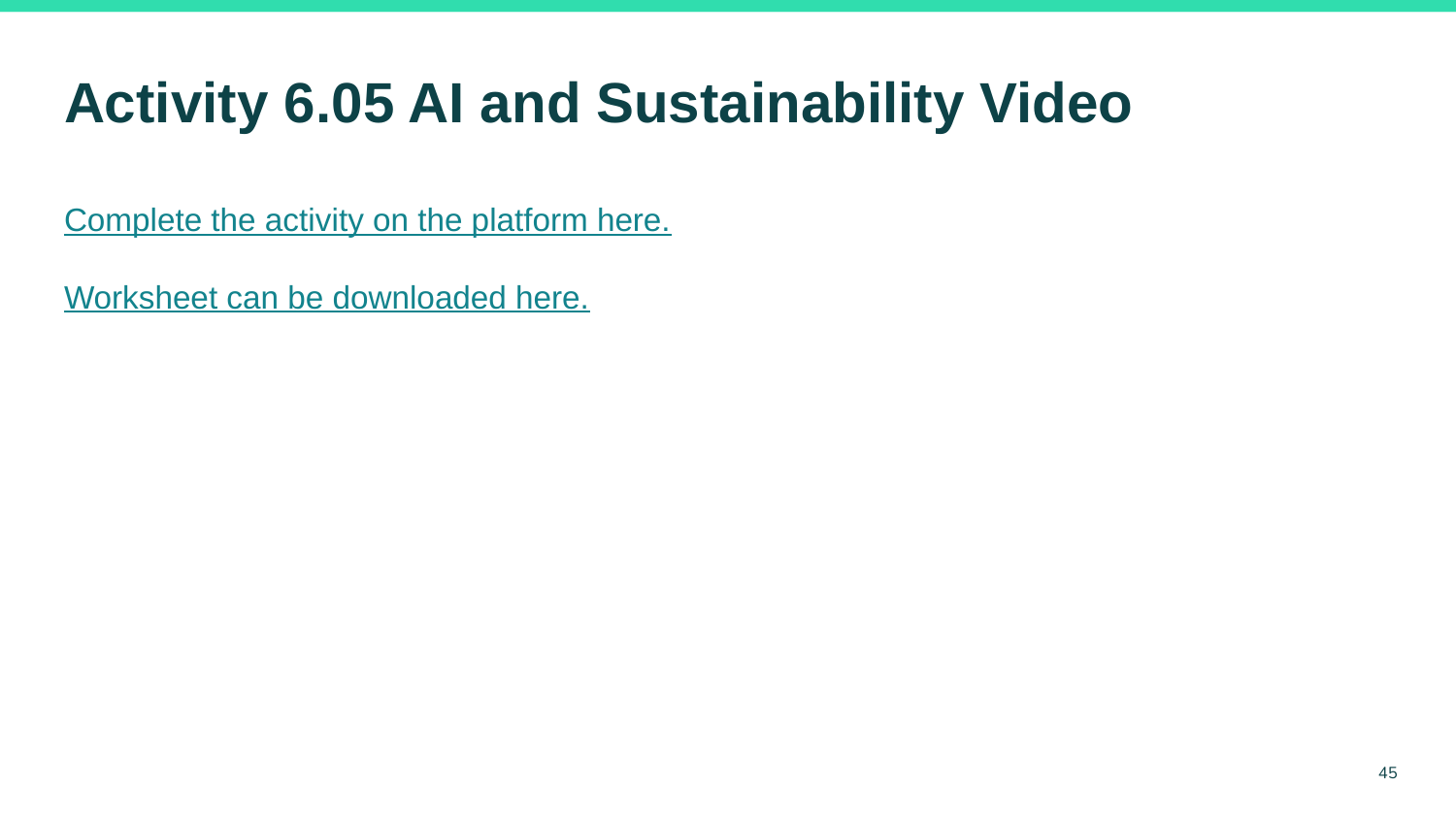

# Activity 6.05 AI and Sustainability Video
Complete the activity on the platform here.

Worksheet can be downloaded here.

45